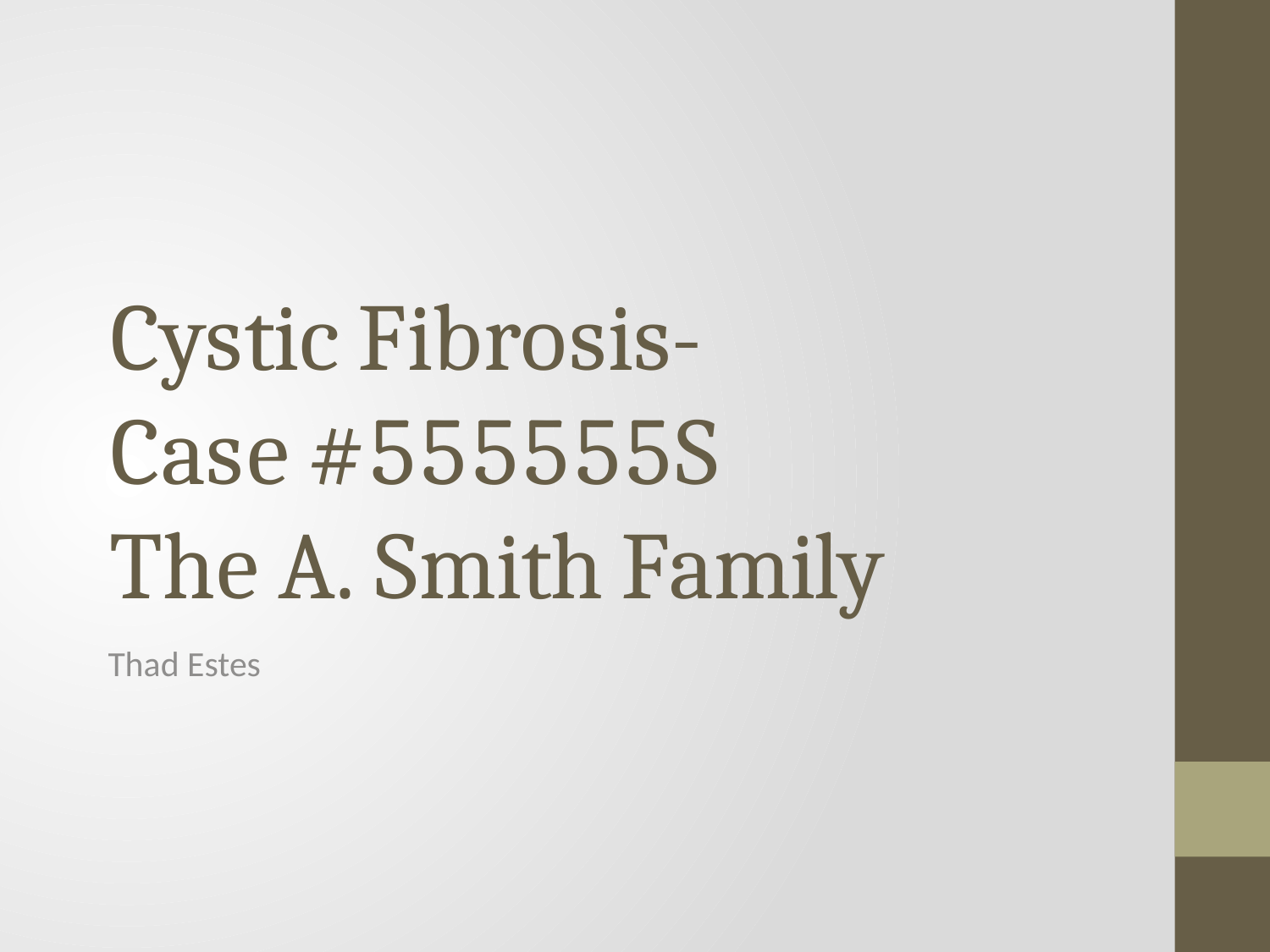

# Cystic Fibrosis- Case #555555S The A. Smith Family
Thad Estes